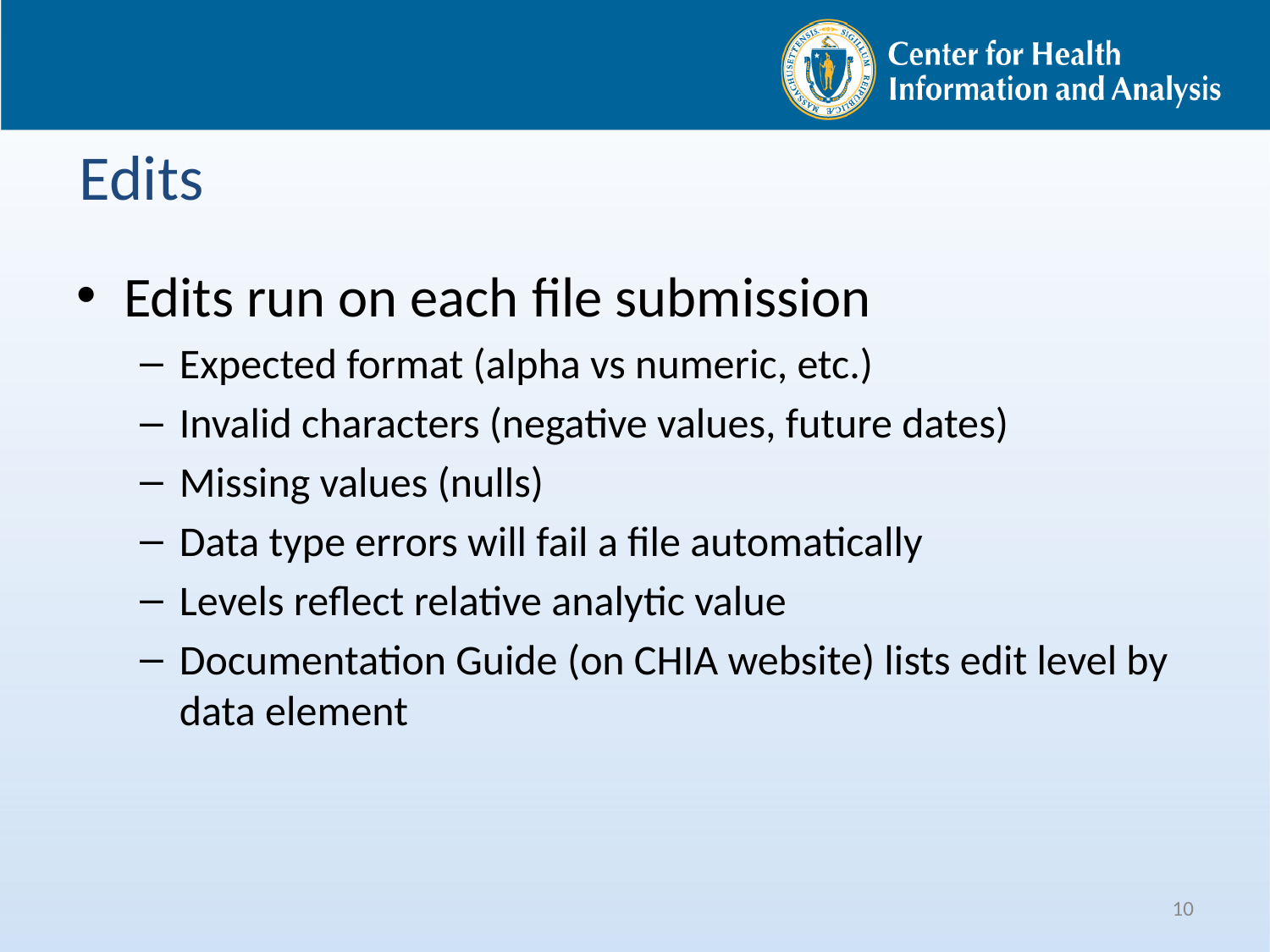

# Edits
Edits run on each file submission
Expected format (alpha vs numeric, etc.)
Invalid characters (negative values, future dates)
Missing values (nulls)
Data type errors will fail a file automatically
Levels reflect relative analytic value
Documentation Guide (on CHIA website) lists edit level by data element

10